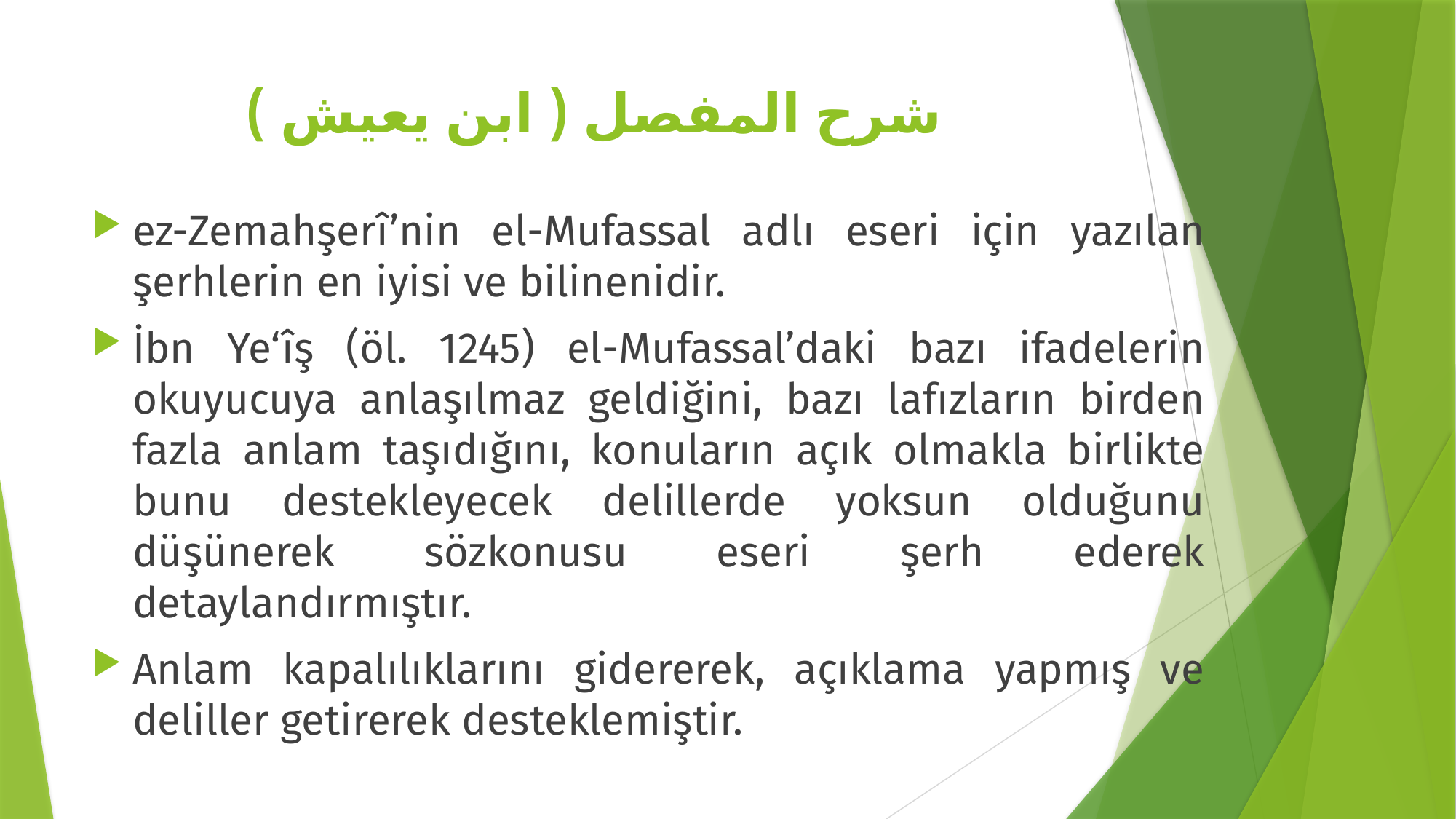

# شرح المفصل ( ابن يعيش )
ez-Zemahşerî’nin el-Mufassal adlı eseri için yazılan şerhlerin en iyisi ve bilinenidir.
İbn Ye‘îş (öl. 1245) el-Mufassal’daki bazı ifadelerin okuyucuya anlaşılmaz geldiğini, bazı lafızların birden fazla anlam taşıdığını, konuların açık olmakla birlikte bunu destekleyecek delillerde yoksun olduğunu düşünerek sözkonusu eseri şerh ederek detaylandırmıştır.
Anlam kapalılıklarını gidererek, açıklama yapmış ve deliller getirerek desteklemiştir.